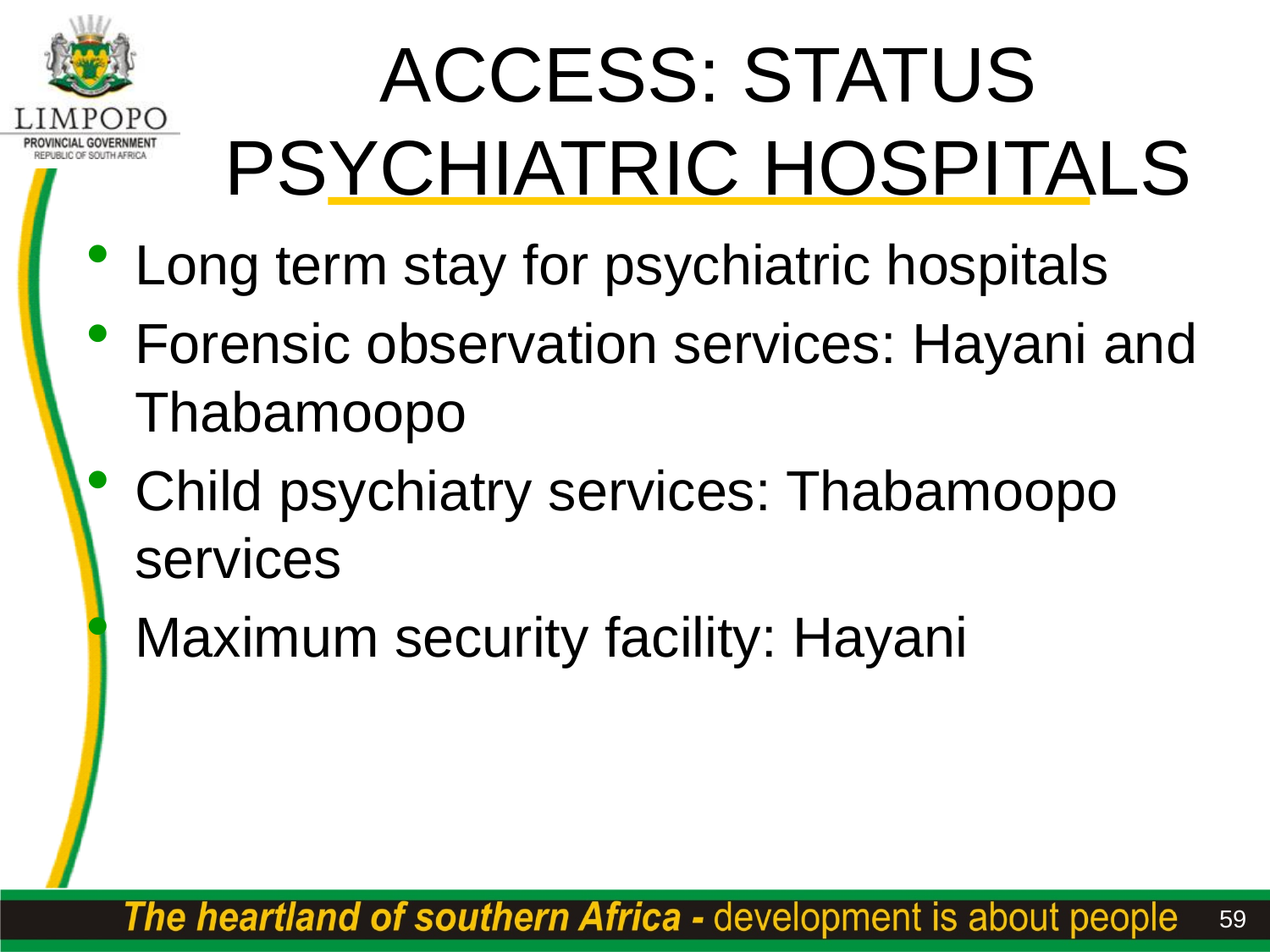

# ACCESS: STATUS PSYCHIATRIC HOSPITALS
Long term stay for psychiatric hospitals
Forensic observation services: Hayani and Thabamoopo
Child psychiatry services: Thabamoopo services
Maximum security facility: Hayani

59